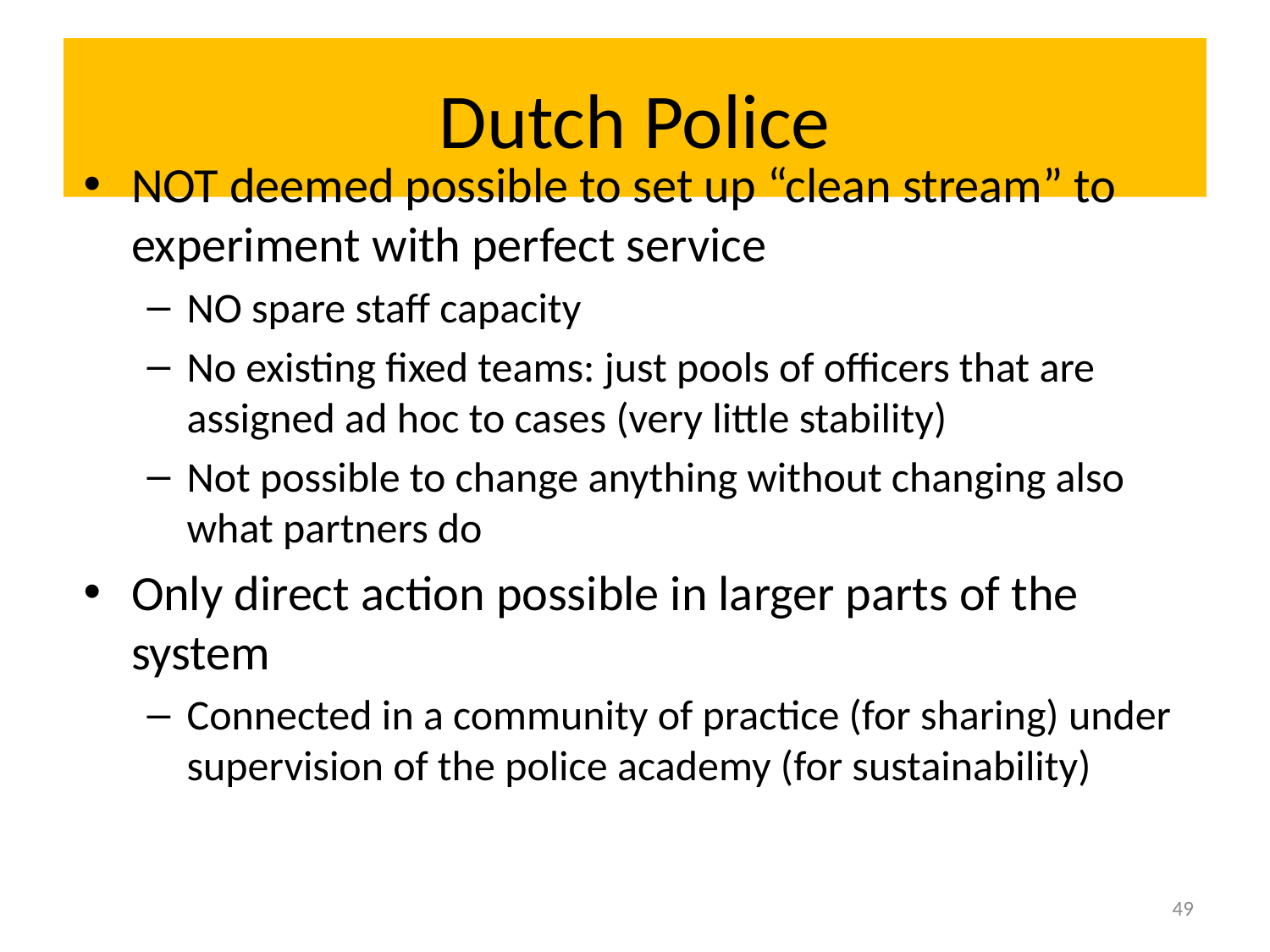

# Dutch Police
NOT deemed possible to set up “clean stream” to experiment with perfect service
NO spare staff capacity
No existing fixed teams: just pools of officers that are assigned ad hoc to cases (very little stability)
Not possible to change anything without changing also what partners do
Only direct action possible in larger parts of the system
Connected in a community of practice (for sharing) under supervision of the police academy (for sustainability)

49